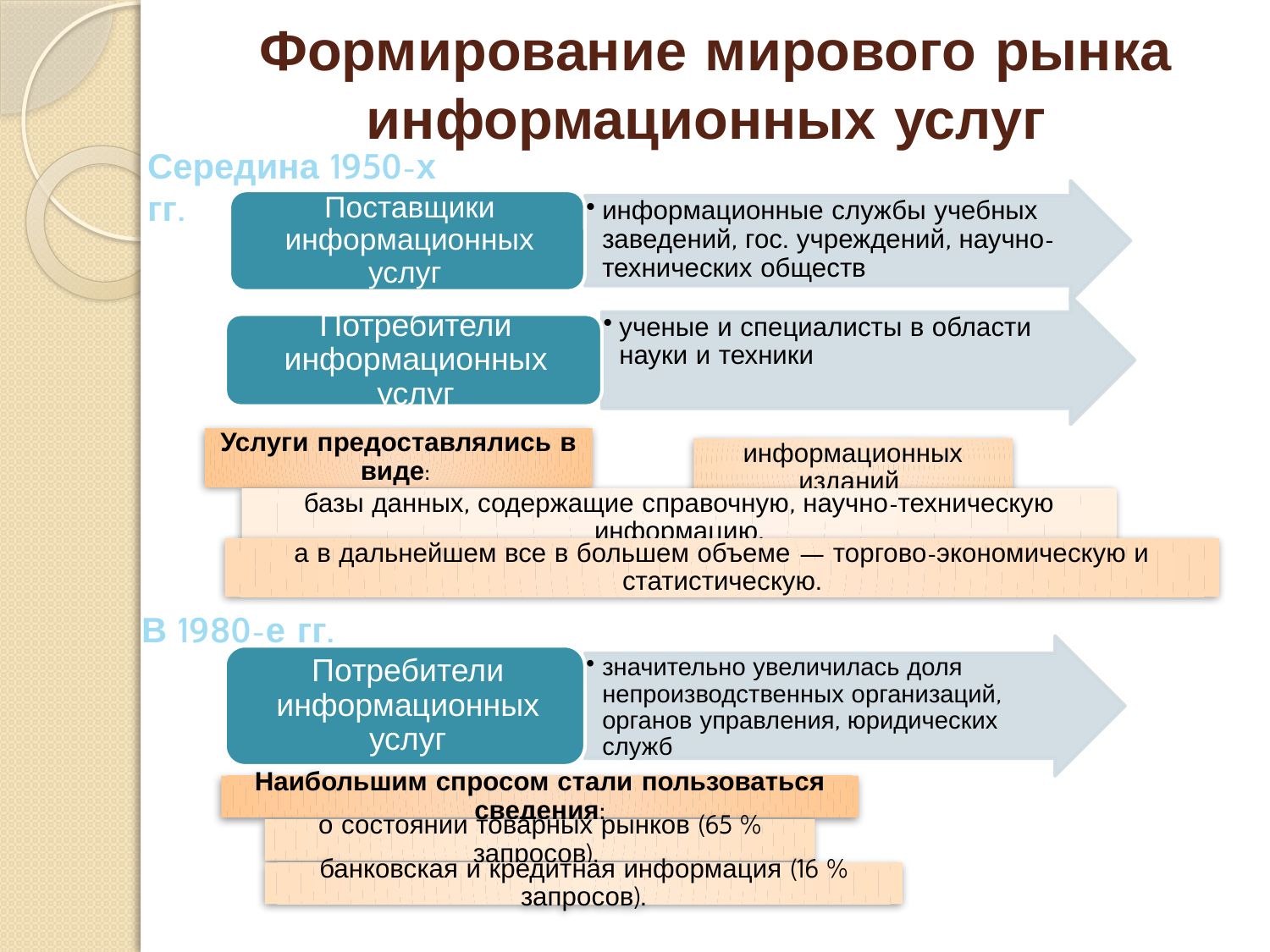

# Формирование мирового рынка информационных услуг
Середина 1950-х гг.
информационные службы учебных заведений, гос. учреждений, научно-технических обществ
Поставщики информационных услуг
ученые и специалисты в области науки и техники

Потребители информационных услуг
Услуги предоставлялись в виде:
информационных изданий
базы данных, содержащие справочную, научно-техническую информацию,
а в дальнейшем все в большем объеме — торгово-экономическую и статистическую.
В 1980-е гг.
значительно увеличилась доля непроизводственных организаций, органов управления, юридических служб
Потребители информационных услуг
Наибольшим спросом стали пользоваться сведения:
о состоянии товарных рынков (65 % запросов),
банковская и кредитная информация (16 % запросов).